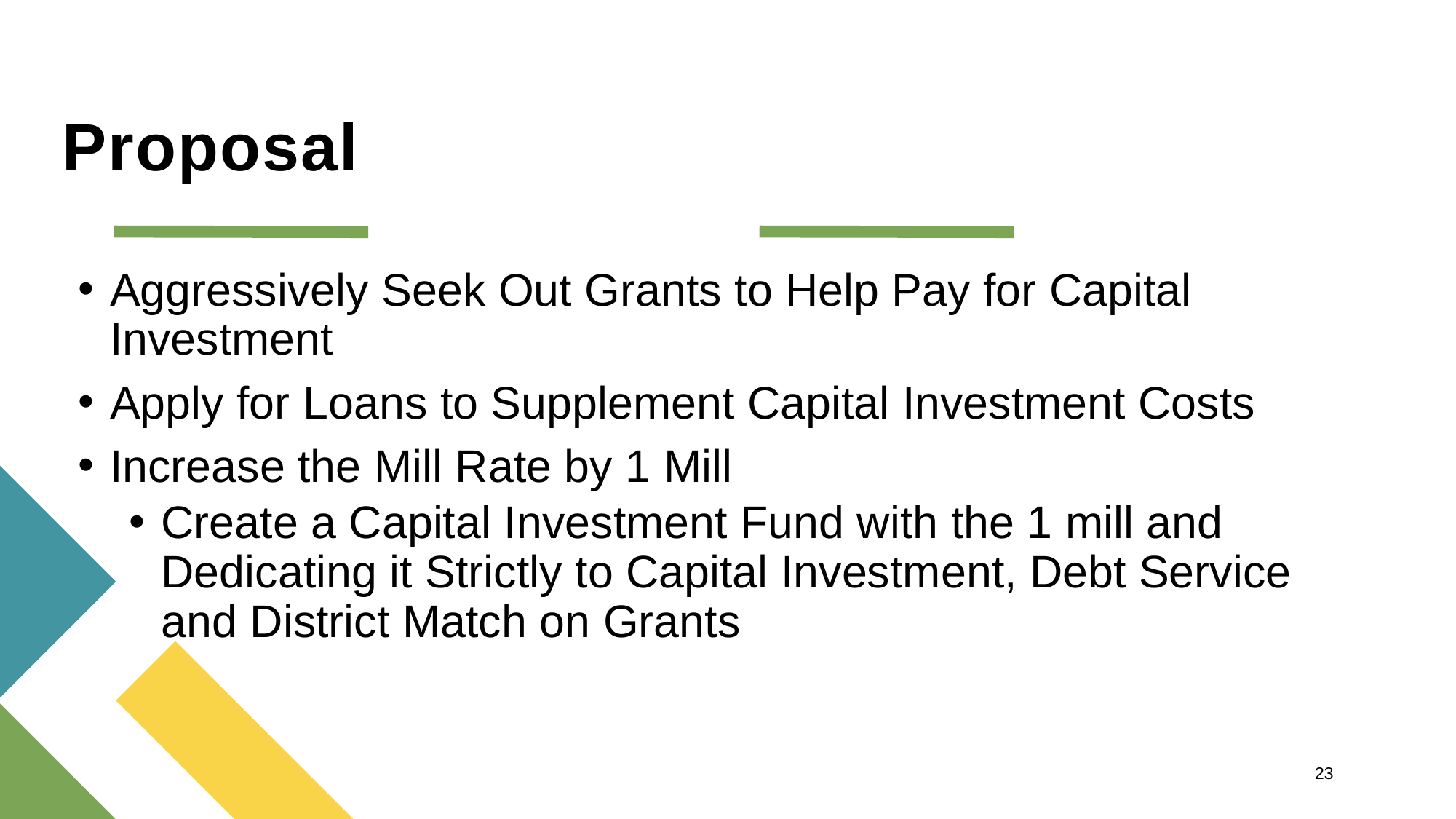

# Proposal
Aggressively Seek Out Grants to Help Pay for Capital Investment
Apply for Loans to Supplement Capital Investment Costs
Increase the Mill Rate by 1 Mill
Create a Capital Investment Fund with the 1 mill and Dedicating it Strictly to Capital Investment, Debt Service and District Match on Grants
23